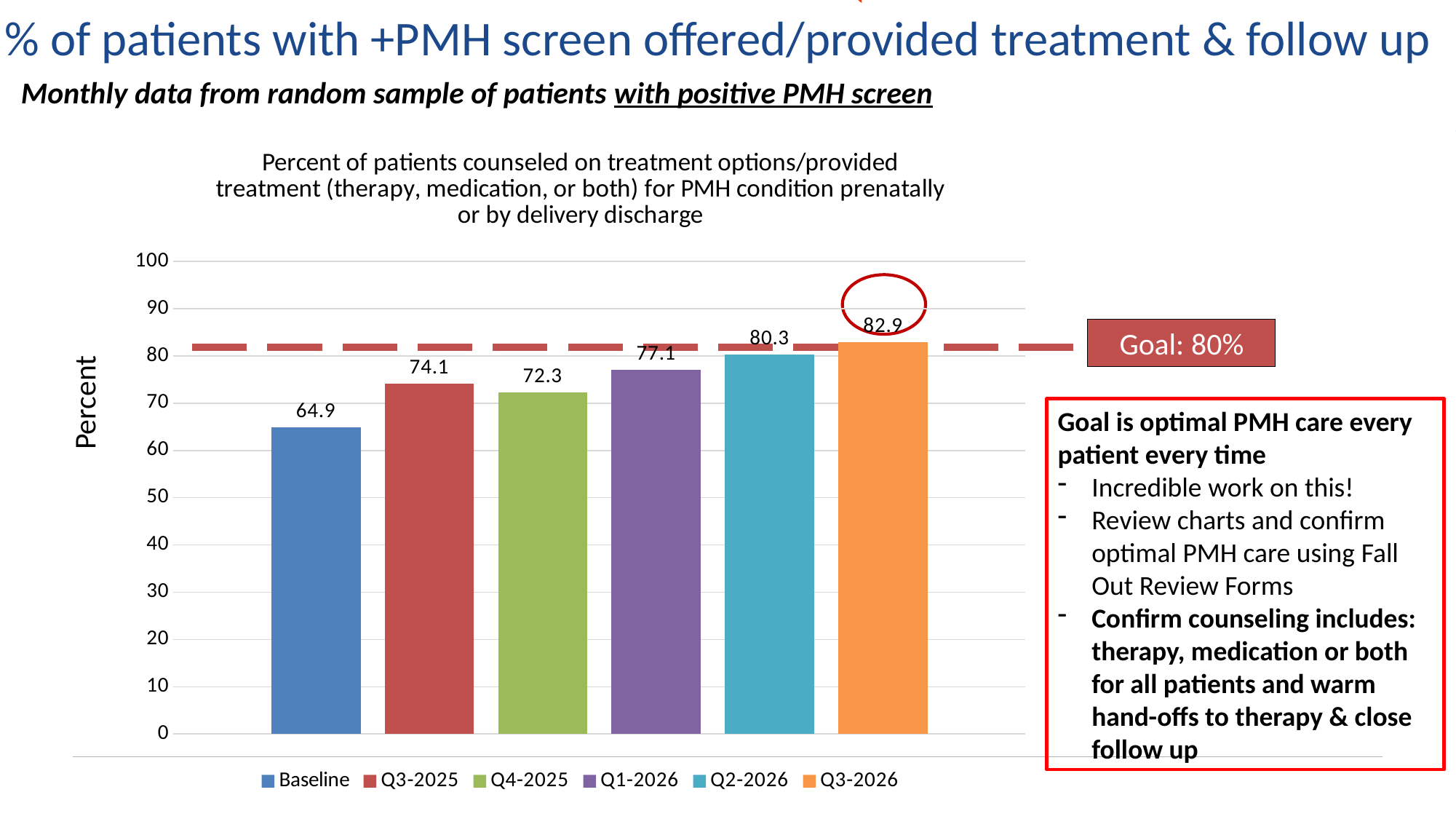

% of patients with +PMH screen offered/provided treatment & follow up

Monthly data from random sample of patients with positive PMH screen

### Chart: Percent of patients counseled on treatment options/provided treatment (therapy, medication, or both) for PMH condition prenatally or by delivery discharge

| Category | Baseline | Q3-2025 | Q4-2025 | Q1-2026 | Q2-2026 | Q3-2026 |
|---|---|---|---|---|---|---|
| Medication and/or Therapy | 64.9 | 74.1 | 72.3 | 77.1 | 80.3 | 82.9 |
Goal: 80%
Percent
Goal is optimal PMH care every patient every time
Incredible work on this!
Review charts and confirm optimal PMH care using Fall Out Review Forms
Confirm counseling includes: therapy, medication or both for all patients and warm hand-offs to therapy & close follow up